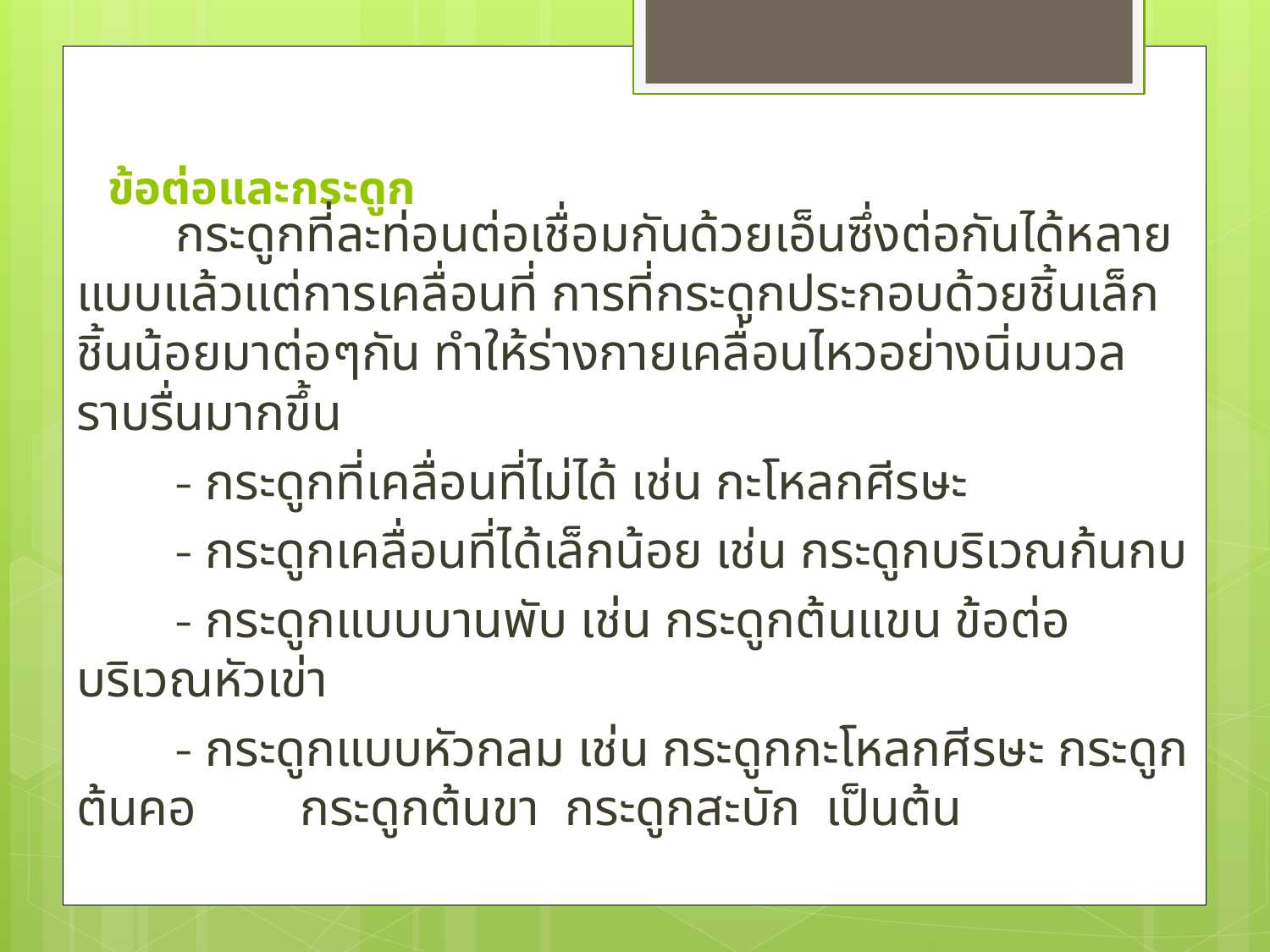

# ข้อต่อและกระดูก
	กระดูกที่ละท่อนต่อเชื่อมกันด้วยเอ็นซึ่งต่อกันได้หลายแบบแล้วแต่การเคลื่อนที่ การที่กระดูกประกอบด้วยชิ้นเล็กชิ้นน้อยมาต่อๆกัน ทำให้ร่างกายเคลื่อนไหวอย่างนิ่มนวลราบรื่นมากขึ้น
	- กระดูกที่เคลื่อนที่ไม่ได้ เช่น กะโหลกศีรษะ
	- กระดูกเคลื่อนที่ได้เล็กน้อย เช่น กระดูกบริเวณก้นกบ
	- กระดูกแบบบานพับ เช่น กระดูกต้นแขน ข้อต่อบริเวณหัวเข่า
	- กระดูกแบบหัวกลม เช่น กระดูกกะโหลกศีรษะ กระดูกต้นคอ 	  กระดูกต้นขา  กระดูกสะบัก  เป็นต้น